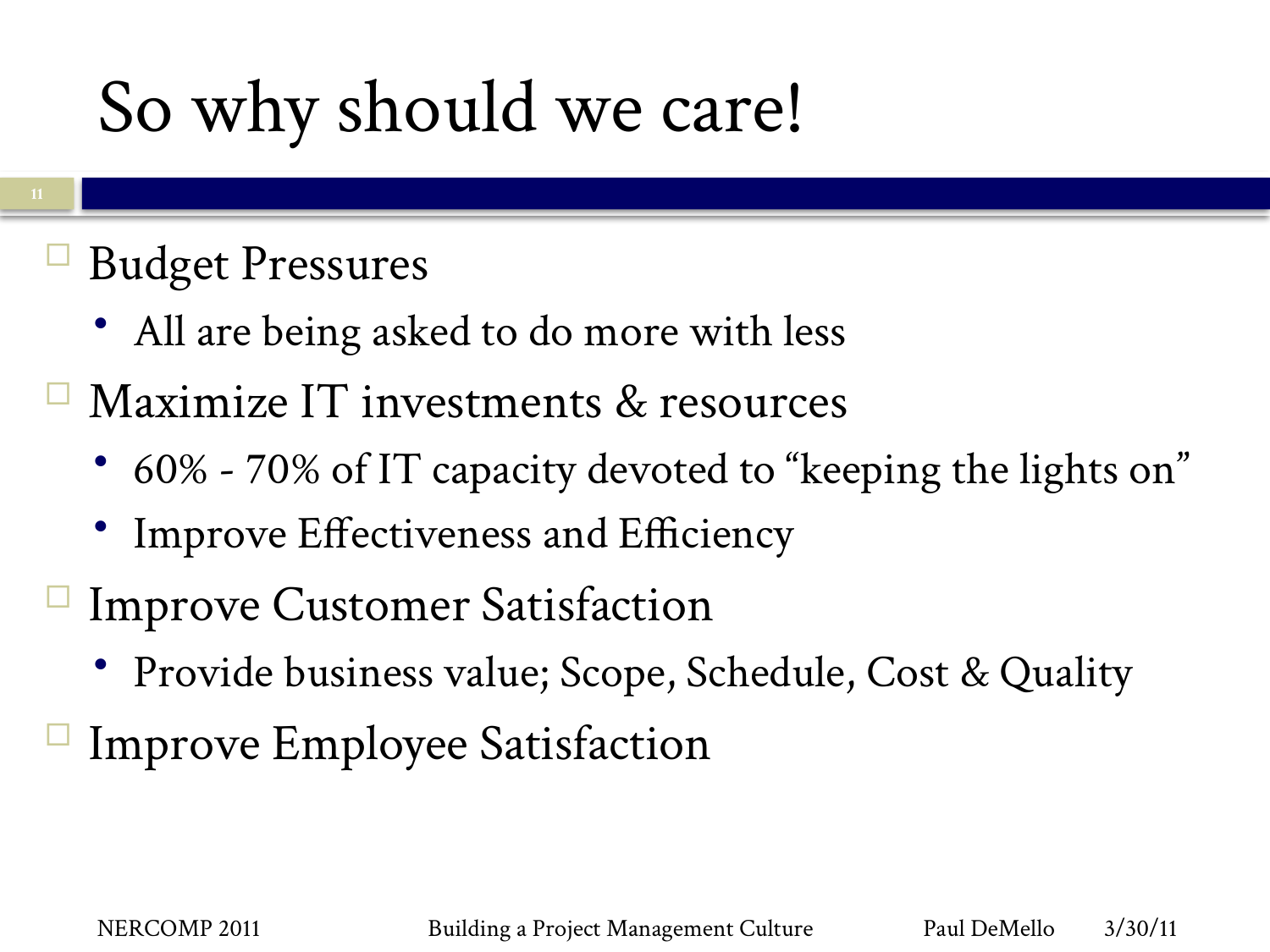

# So why should we care!
11
Budget Pressures
All are being asked to do more with less
Maximize IT investments & resources
60% - 70% of IT capacity devoted to “keeping the lights on”
Improve Effectiveness and Efficiency
Improve Customer Satisfaction
Provide business value; Scope, Schedule, Cost & Quality
Improve Employee Satisfaction

NERCOMP 2011 	              Building a Project Management Culture                    Paul DeMello         3/30/11